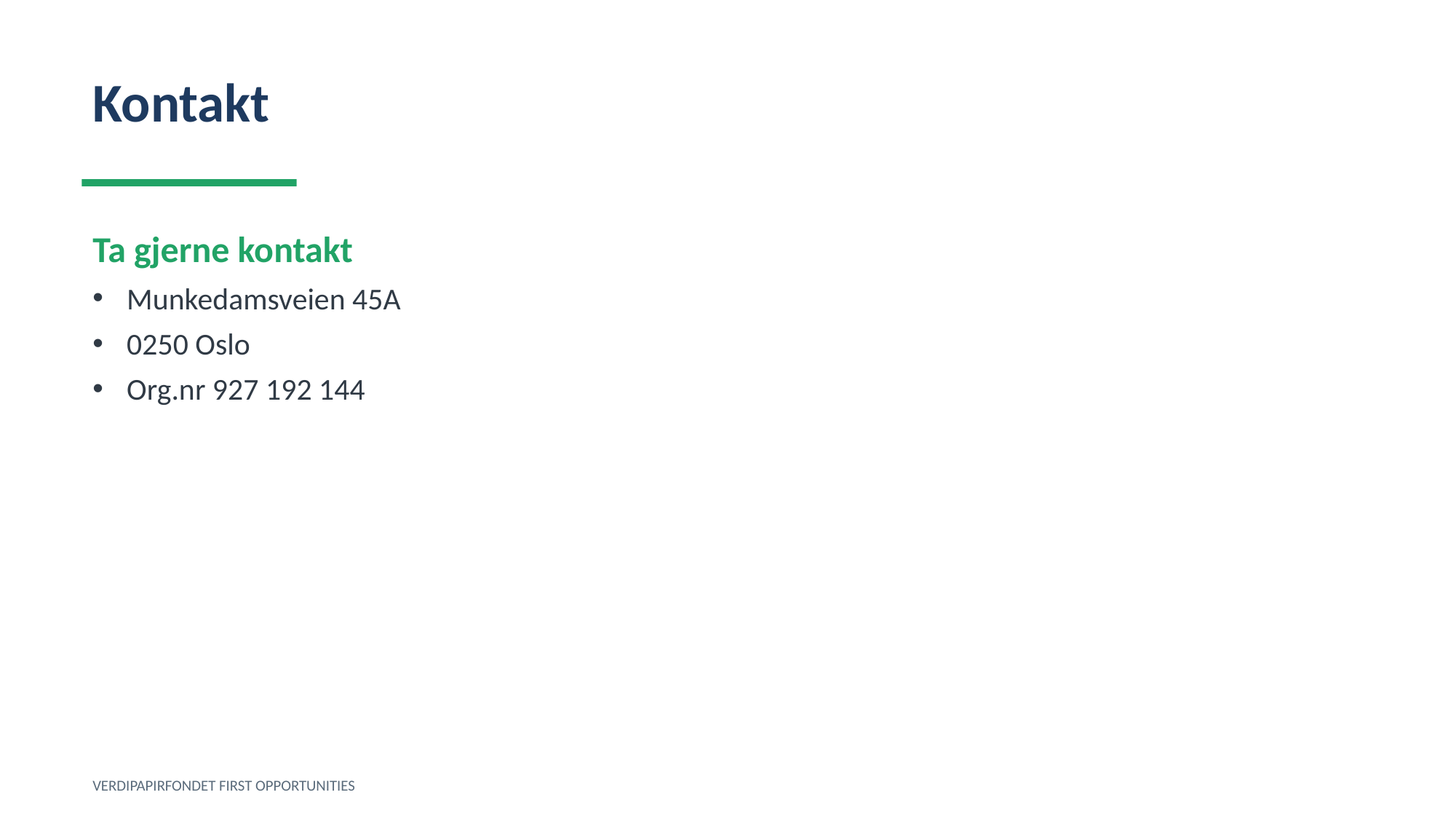

Kontakt

Ta gjerne kontakt
Munkedamsveien 45A
0250 Oslo
Org.nr 927 192 144
VERDIPAPIRFONDET FIRST OPPORTUNITIES